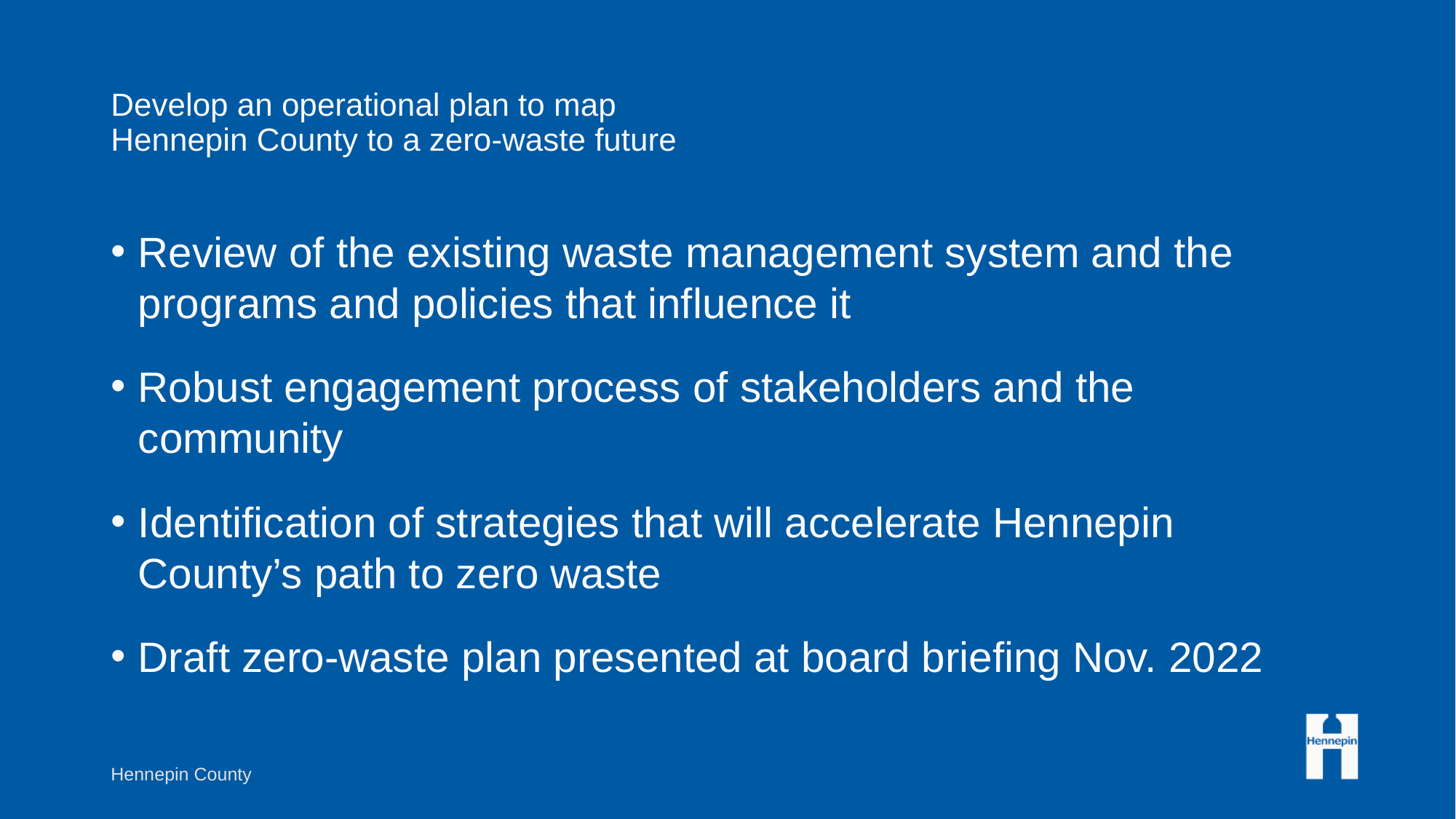

# Develop an operational plan to map Hennepin County to a zero-waste future
Review of the existing waste management system and the programs and policies that influence it
Robust engagement process of stakeholders and the community
Identification of strategies that will accelerate Hennepin County’s path to zero waste
Draft zero-waste plan presented at board briefing Nov. 2022

Hennepin County